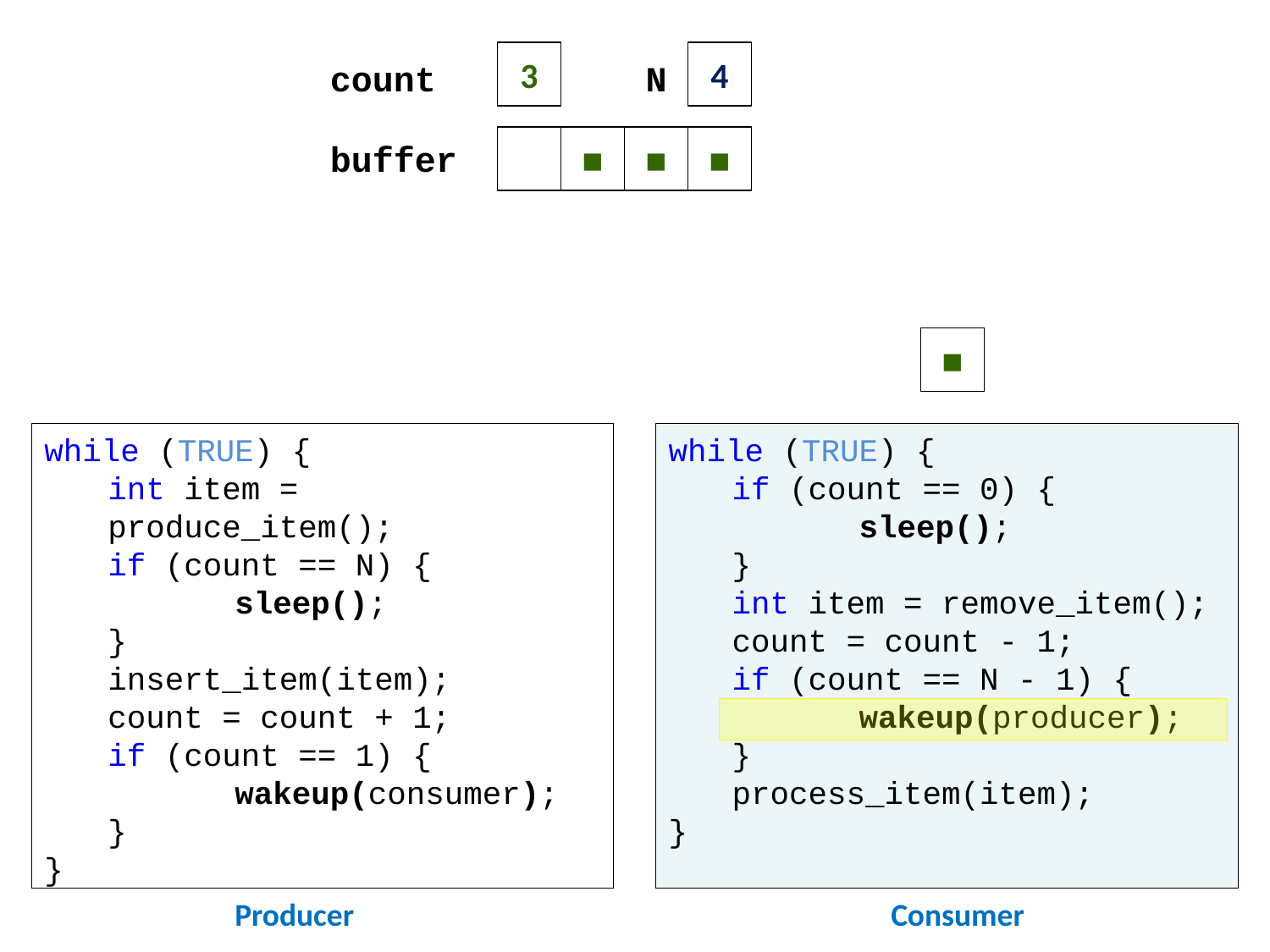

3
4
count
N

■
■
■
buffer
■
while (TRUE) {
int item = produce_item();
if (count == N) {
	sleep();
}
insert_item(item);
count = count + 1;
if (count == 1) {
	wakeup(consumer);
}
}
while (TRUE) {
if (count == 0) {
	sleep();
}
int item = remove_item();
count = count - 1;
if (count == N - 1) {
	wakeup(producer);
}
process_item(item);
}

Producer
Consumer